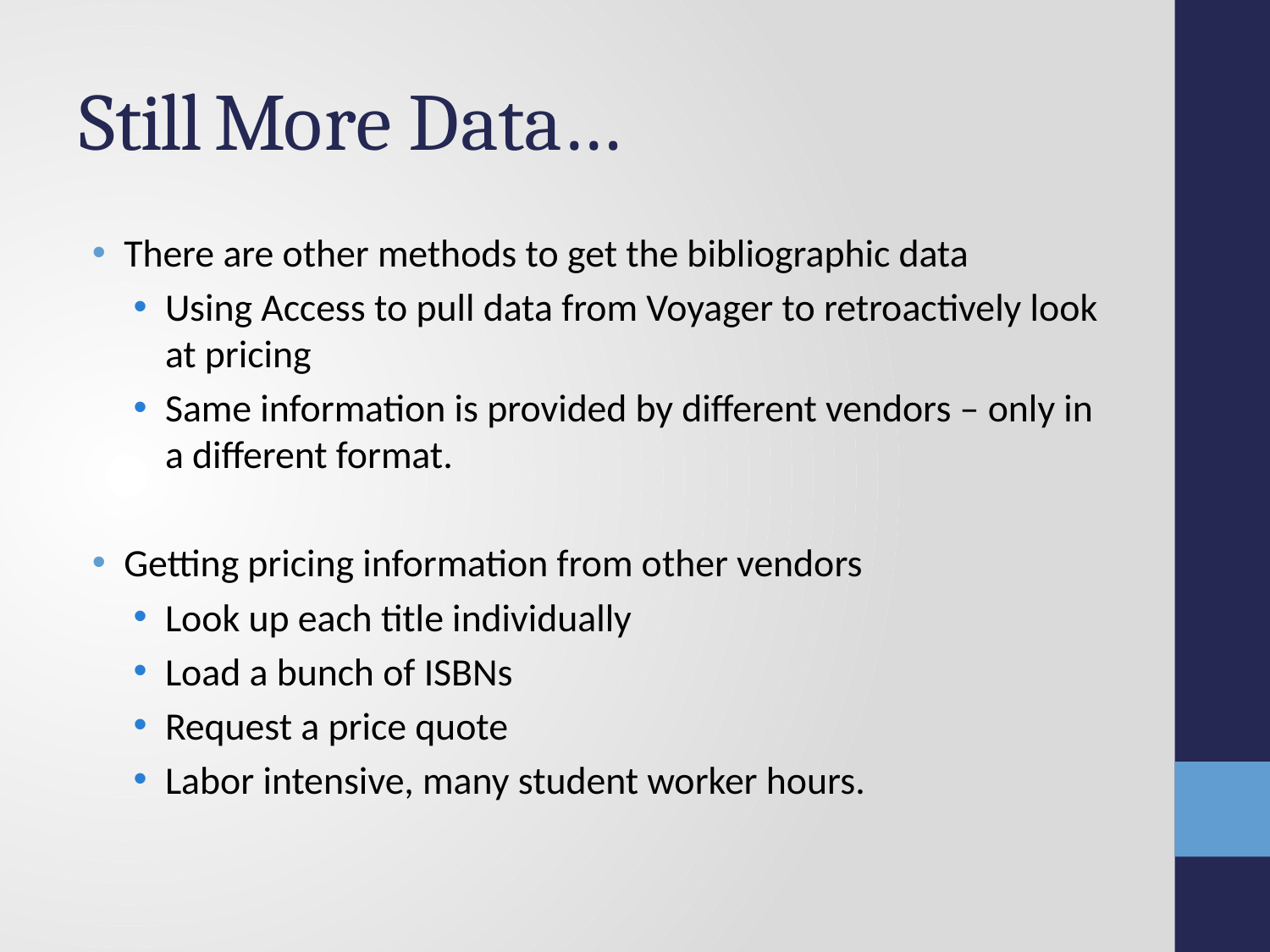

# Still More Data…
There are other methods to get the bibliographic data
Using Access to pull data from Voyager to retroactively look at pricing
Same information is provided by different vendors – only in a different format.

Getting pricing information from other vendors
Look up each title individually
Load a bunch of ISBNs
Request a price quote
Labor intensive, many student worker hours.